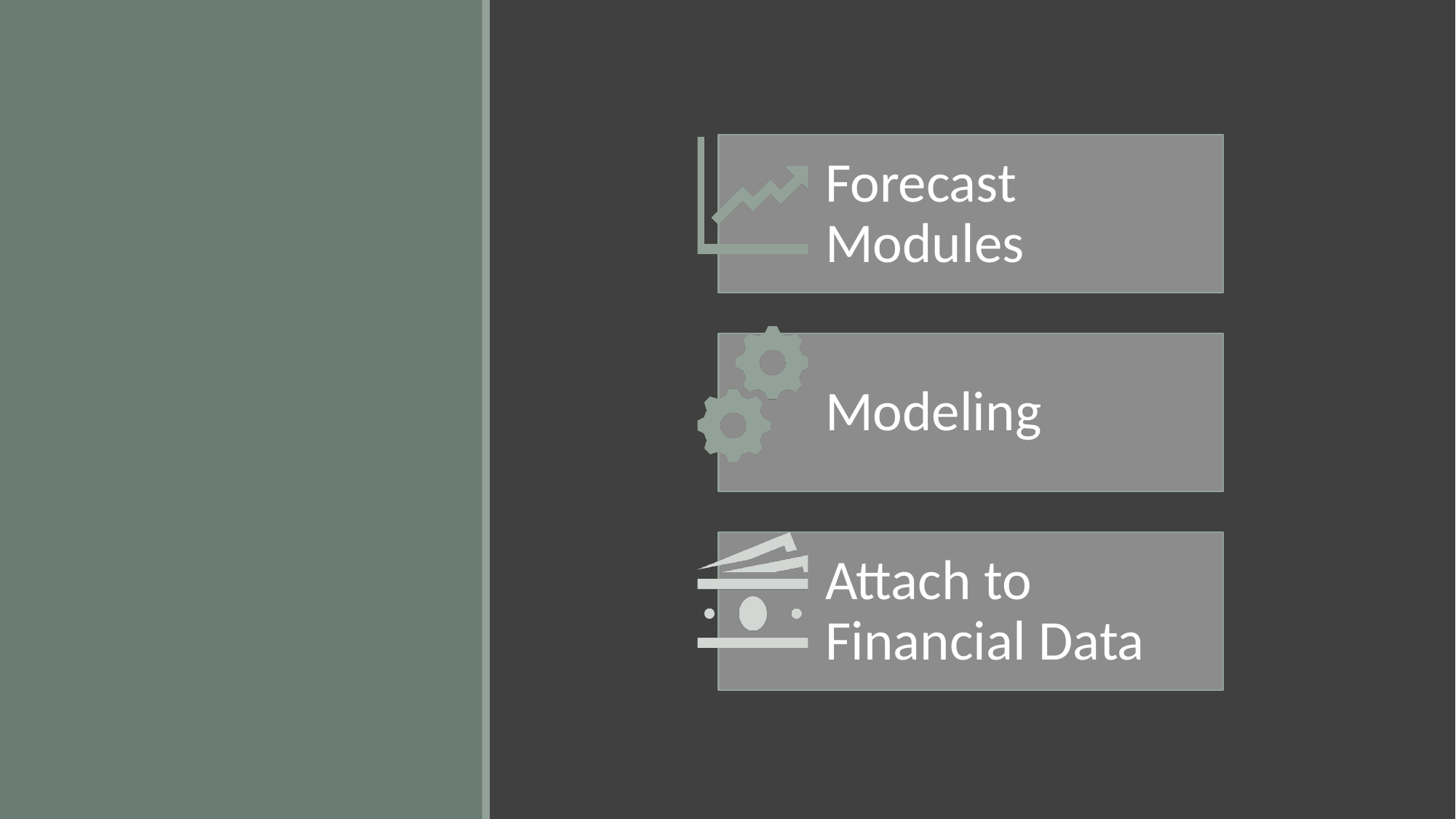

#
Forecast Modules
Modeling
Attach to Financial Data